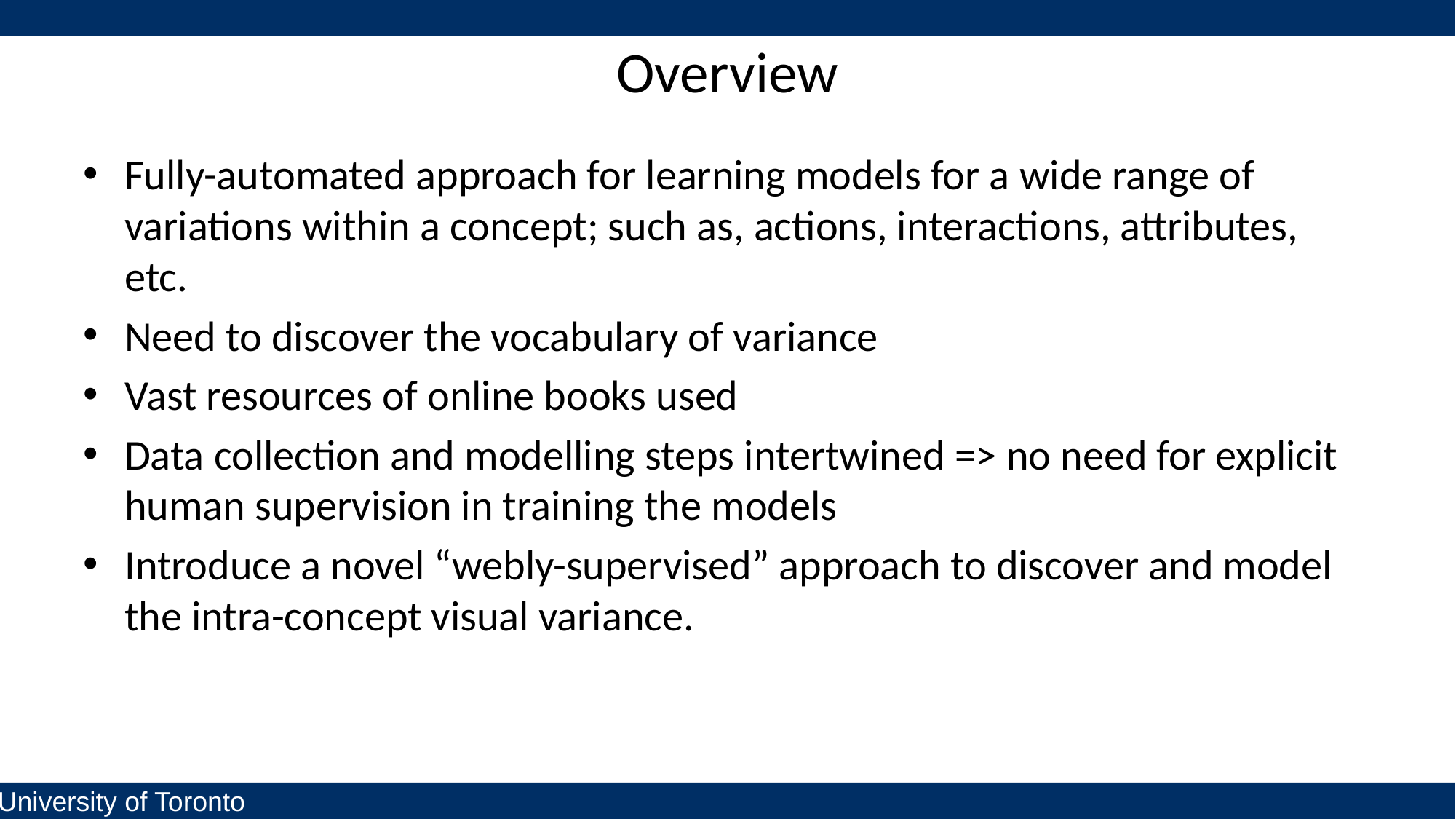

# Overview
Fully-automated approach for learning models for a wide range of variations within a concept; such as, actions, interactions, attributes, etc.
Need to discover the vocabulary of variance
Vast resources of online books used
Data collection and modelling steps intertwined => no need for explicit human supervision in training the models
Introduce a novel “webly-supervised” approach to discover and model the intra-concept visual variance.